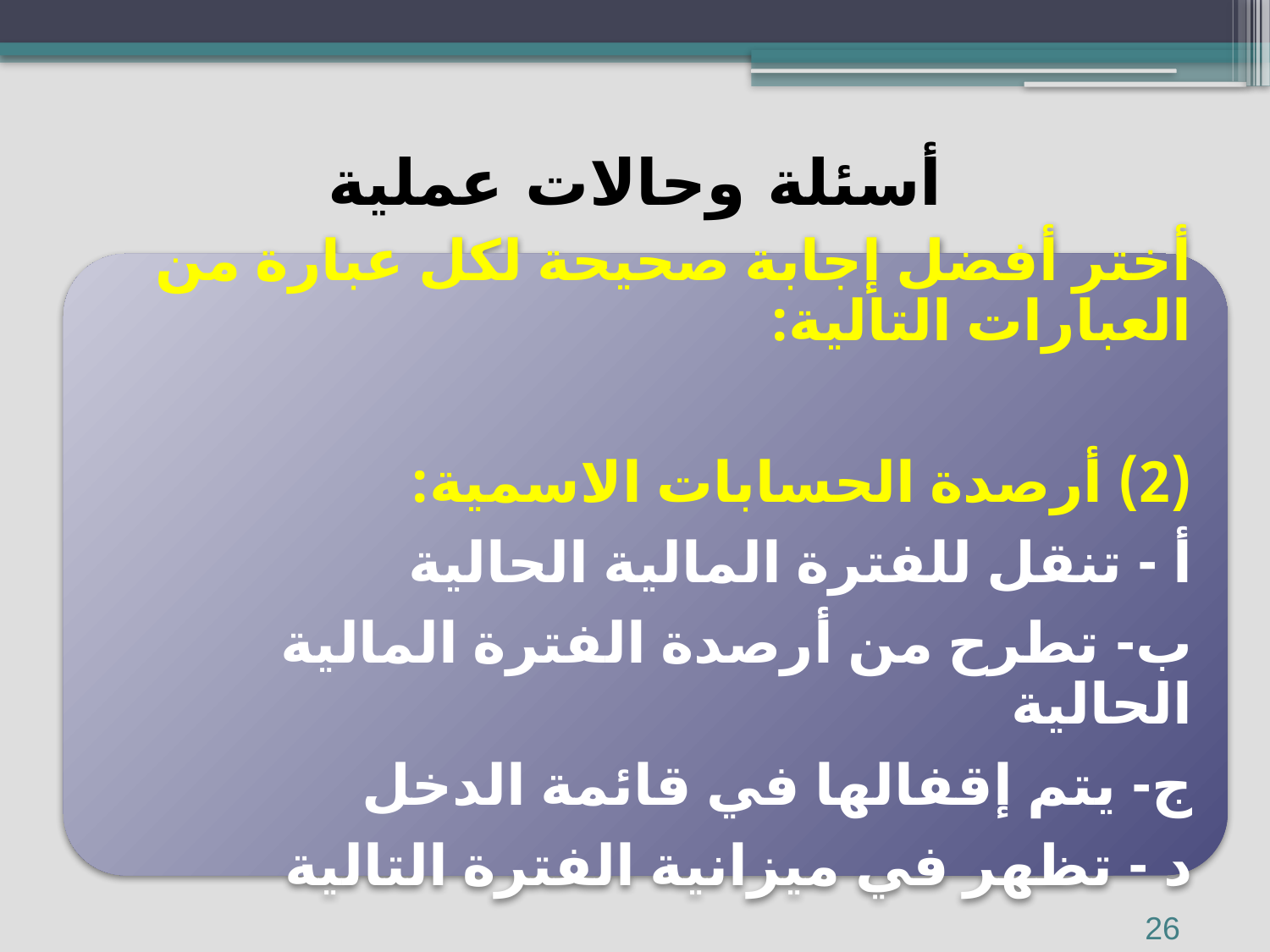

# أسئلة وحالات عملية
أختر أفضل إجابة صحيحة لكل عبارة من العبارات التالية:

(2) أرصدة الحسابات الاسمية:
	أ - تنقل للفترة المالية الحالية
	ب- تطرح من أرصدة الفترة المالية الحالية
	ج- يتم إقفالها في قائمة الدخل
	د - تظهر في ميزانية الفترة التالية
26